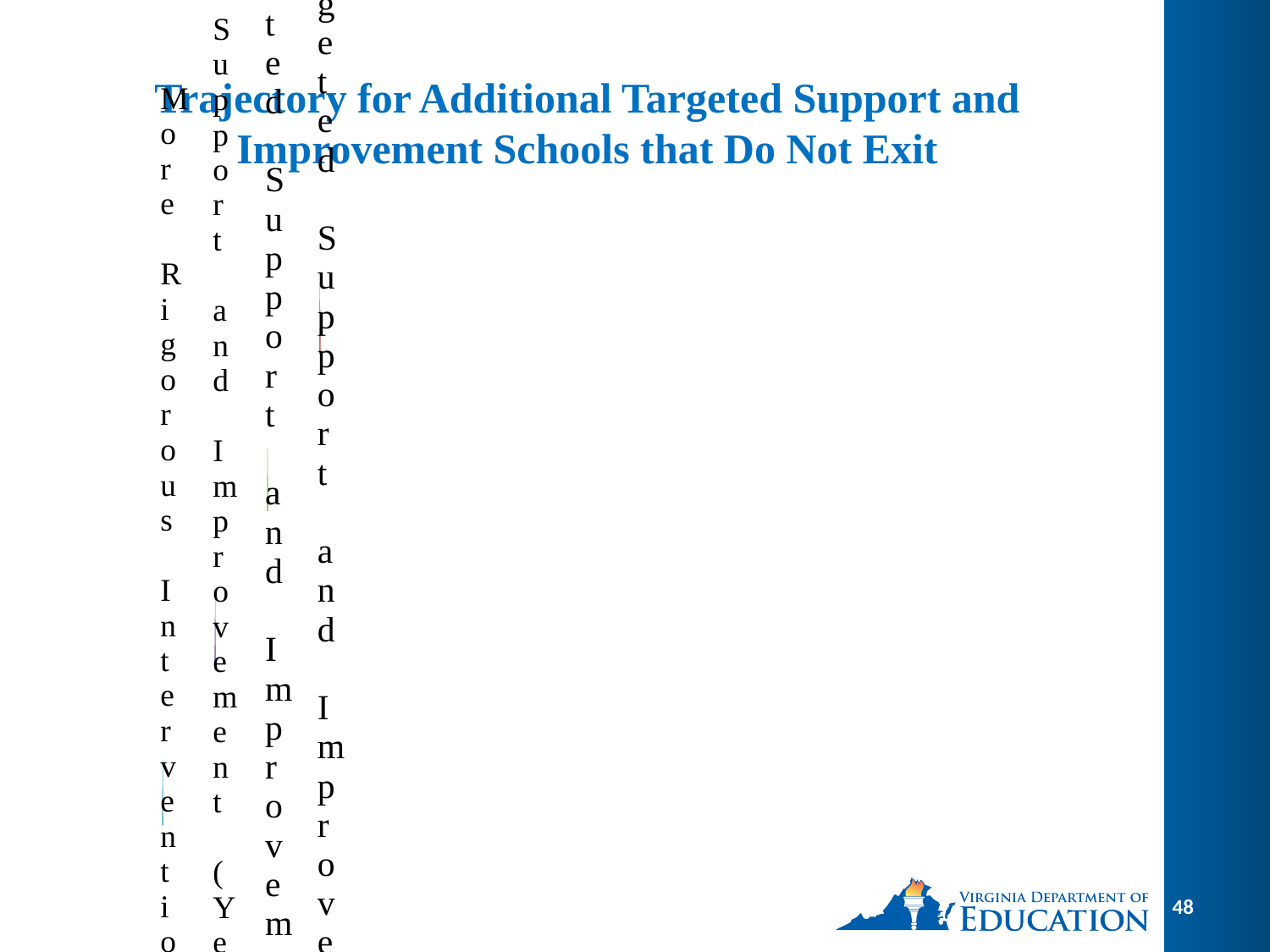

# Trajectory for Additional Targeted Support and Improvement Schools that Do Not Exit

48